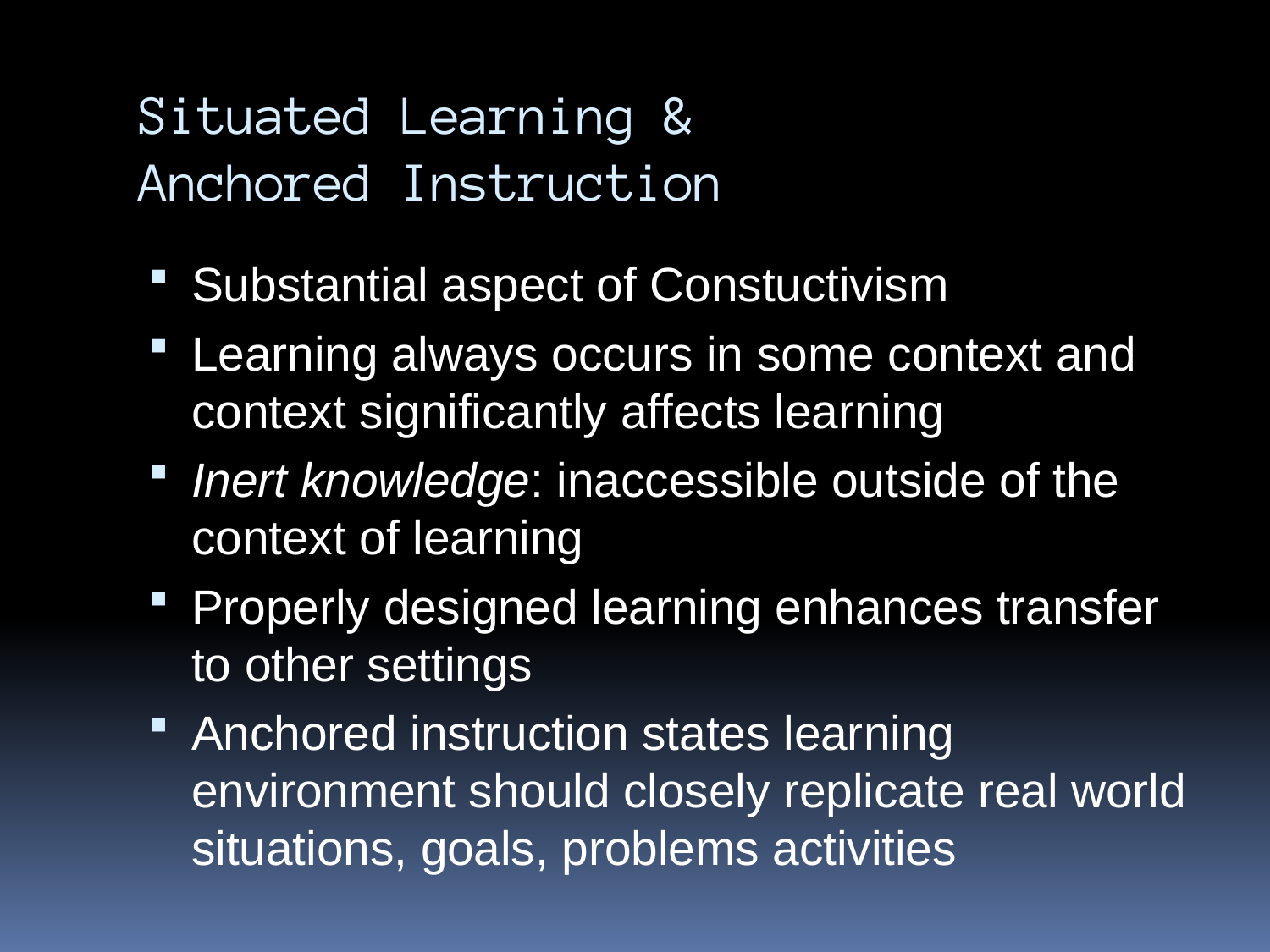

# Situated Learning & Anchored Instruction
Substantial aspect of Constuctivism
Learning always occurs in some context and context significantly affects learning
Inert knowledge: inaccessible outside of the context of learning
Properly designed learning enhances transfer to other settings
Anchored instruction states learning environment should closely replicate real world situations, goals, problems activities